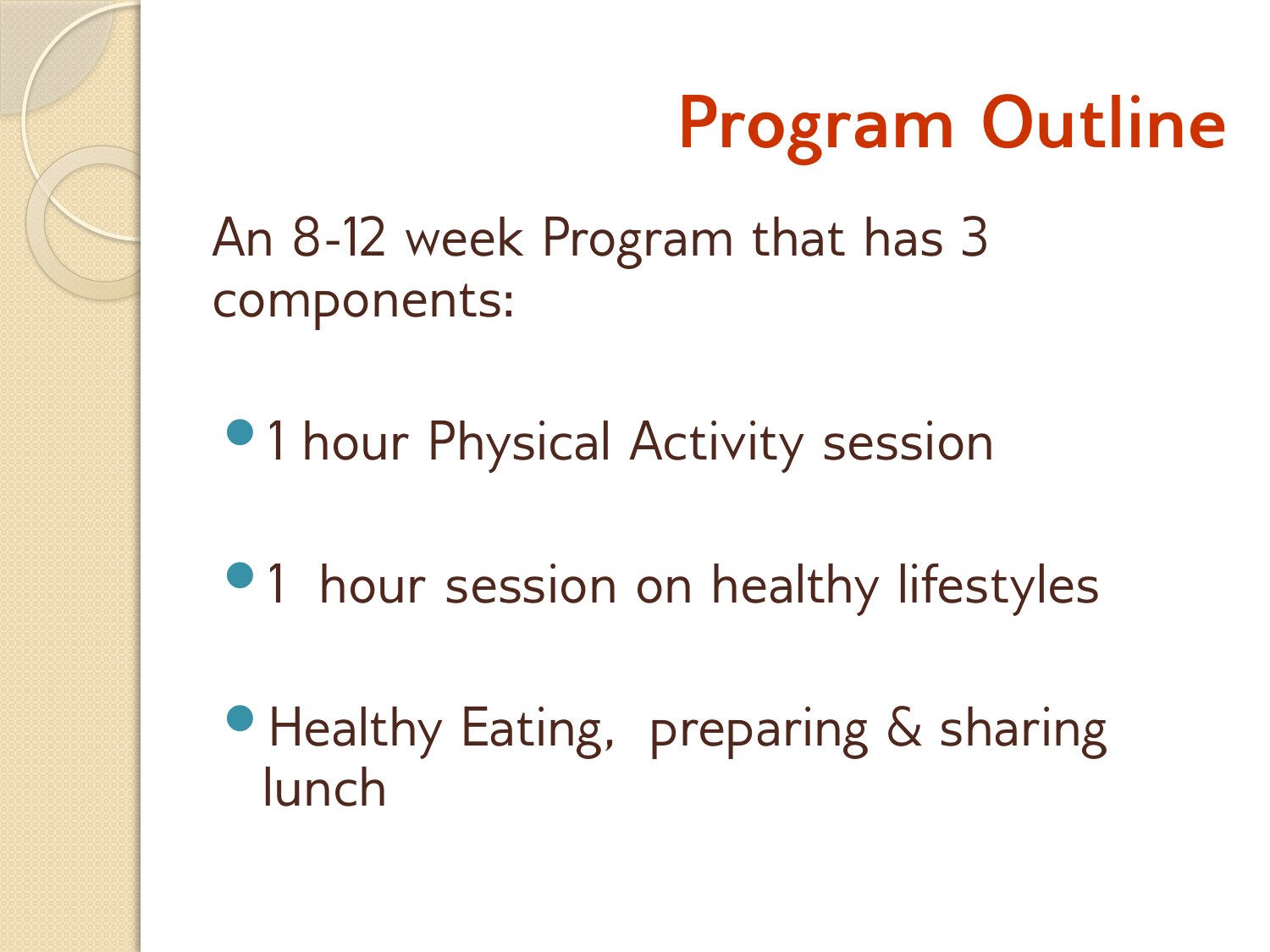

# Program Outline
An 8-12 week Program that has 3 components:

1 hour Physical Activity session

1  hour session on healthy lifestyles

Healthy Eating,  preparing & sharing  lunch